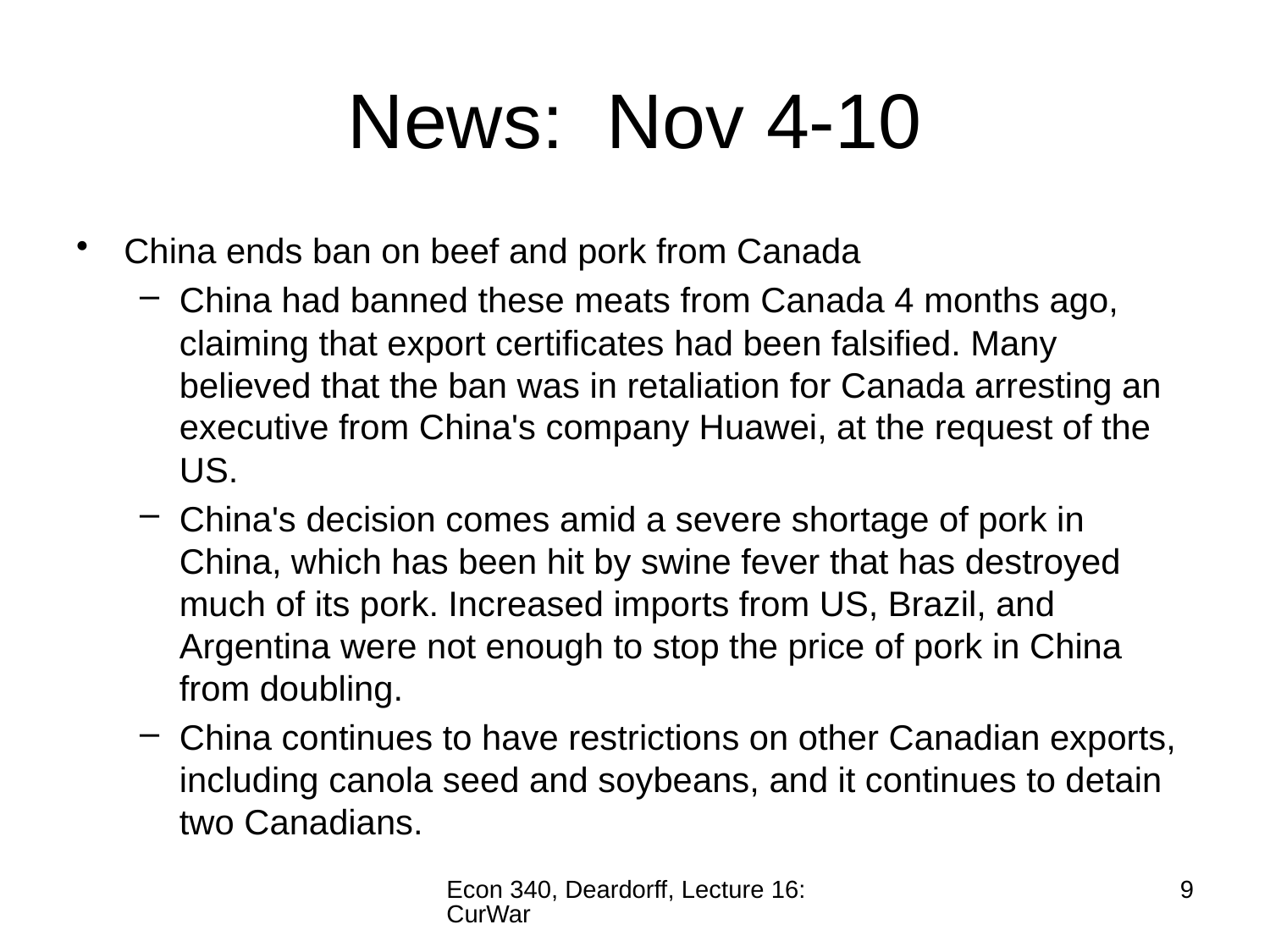

# News:  Nov 4-10
China ends ban on beef and pork from Canada
China had banned these meats from Canada 4 months ago, claiming that export certificates had been falsified. Many believed that the ban was in retaliation for Canada arresting an executive from China's company Huawei, at the request of the US.
China's decision comes amid a severe shortage of pork in China, which has been hit by swine fever that has destroyed much of its pork. Increased imports from US, Brazil, and Argentina were not enough to stop the price of pork in China from doubling.
China continues to have restrictions on other Canadian exports, including canola seed and soybeans, and it continues to detain two Canadians.

Econ 340, Deardorff, Lecture 16:  CurWar
9